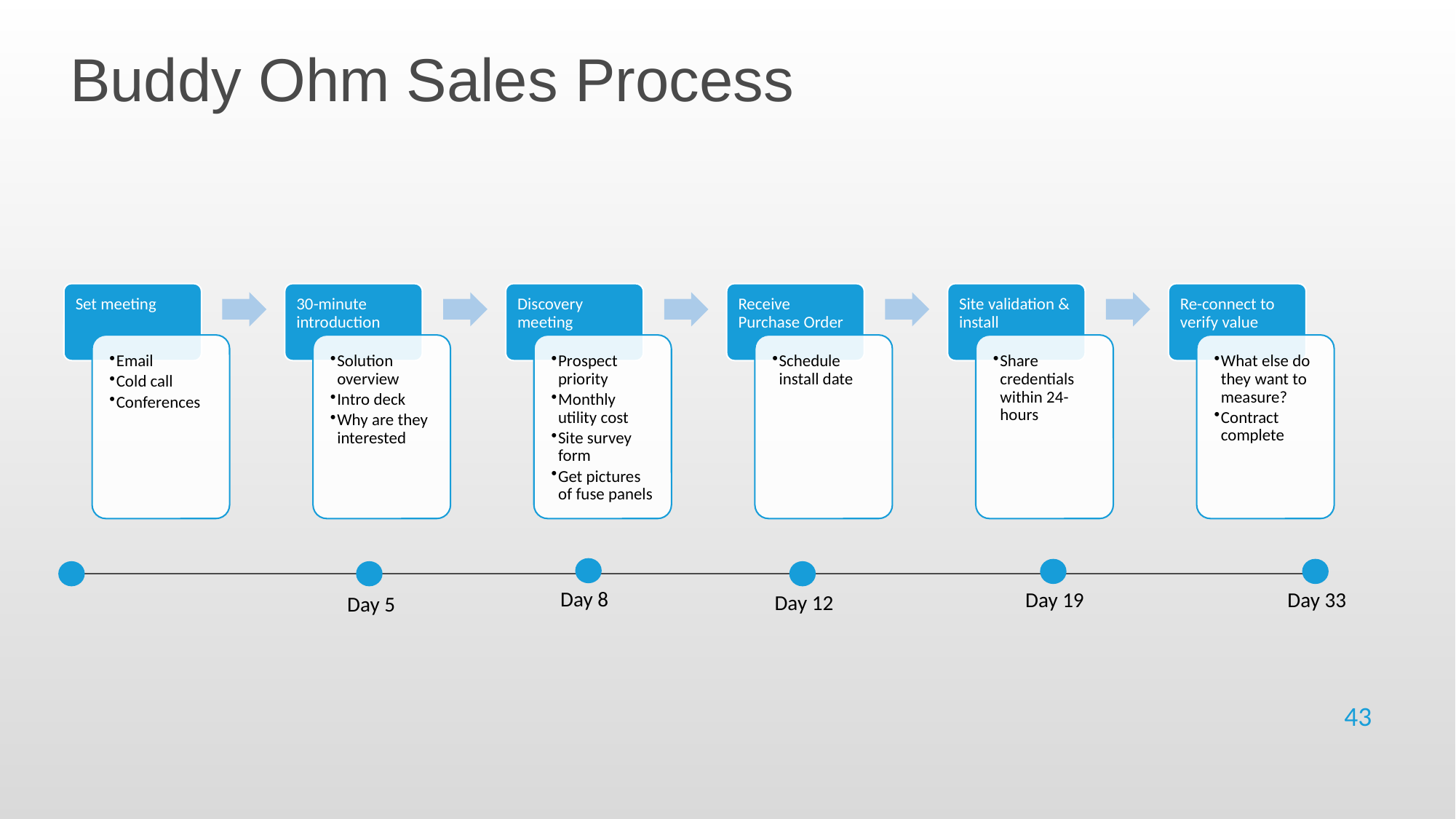

Set meeting
Email
Cold call
Conferences

30-minute introduction
Solution overview
Intro deck
Why are they interested

Discovery meeting
Prospect priority
Monthly utility cost
Site survey form
Get pictures of fuse panels

Receive Purchase Order
Schedule install date

Site validation & install
Share credentials within 24-hours

Re-connect to verify value
What else do they want to measure?
Contract complete
Buddy Ohm Sales Process

Day 8
Day 19
Day 33
Day 12
Day 5